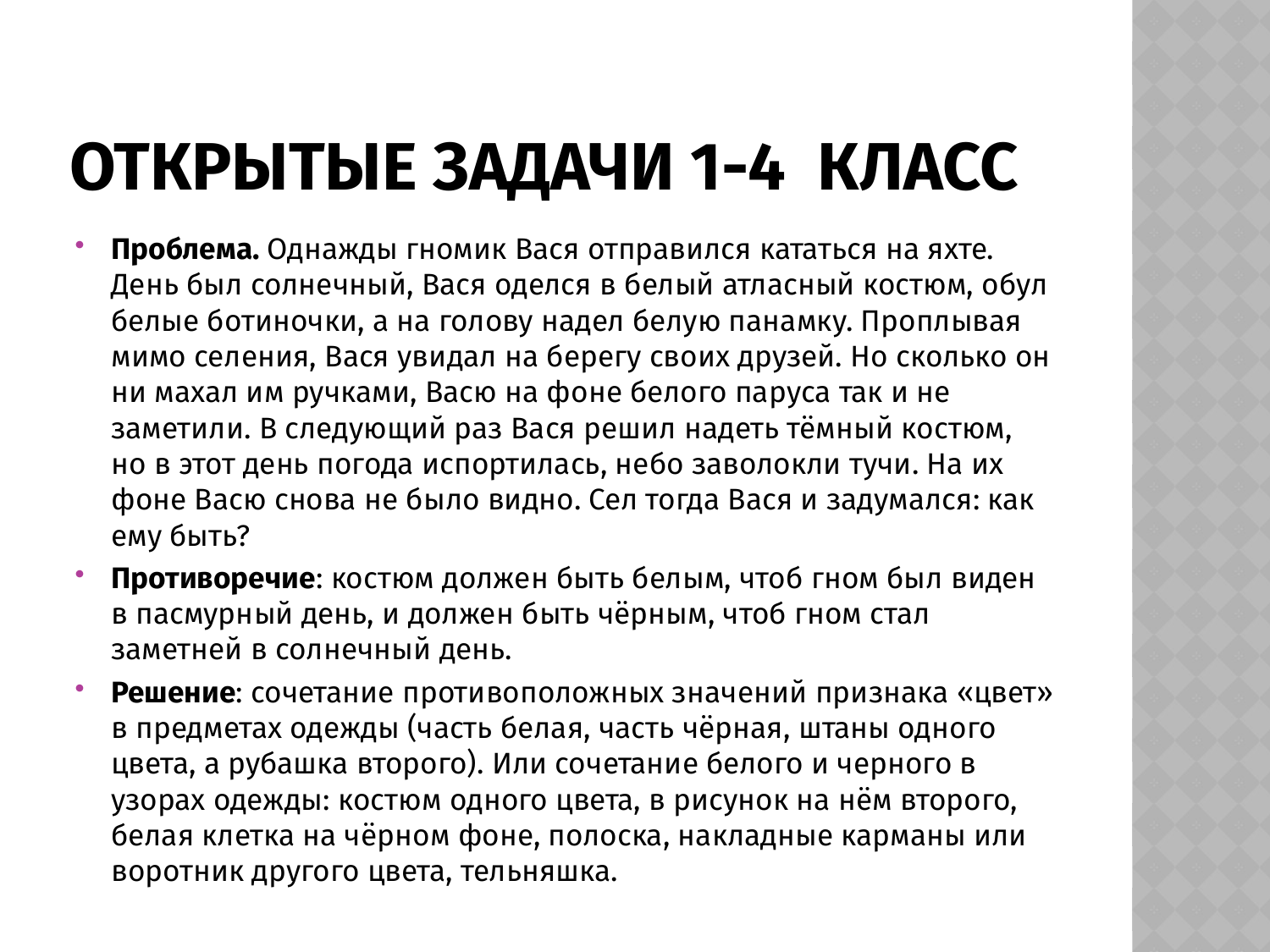

# Открытые задачи 1-4  класс
Проблема. Однажды гномик Вася отправился кататься на яхте. День был солнечный, Вася оделся в белый атласный костюм, обул белые ботиночки, а на голову надел белую панамку. Проплывая мимо селения, Вася увидал на берегу своих друзей. Но сколько он ни махал им ручками, Васю на фоне белого паруса так и не заметили. В следующий раз Вася решил надеть тёмный костюм, но в этот день погода испортилась, небо заволокли тучи. На их фоне Васю снова не было видно. Сел тогда Вася и задумался: как ему быть?
Противоречие: костюм должен быть белым, чтоб гном был виден в пасмурный день, и должен быть чёрным, чтоб гном стал заметней в солнечный день.
Решение: сочетание противоположных значений признака «цвет» в предметах одежды (часть белая, часть чёрная, штаны одного цвета, а рубашка второго). Или сочетание белого и черного в узорах одежды: костюм одного цвета, в рисунок на нём второго, белая клетка на чёрном фоне, полоска, накладные карманы или воротник другого цвета, тельняшка.